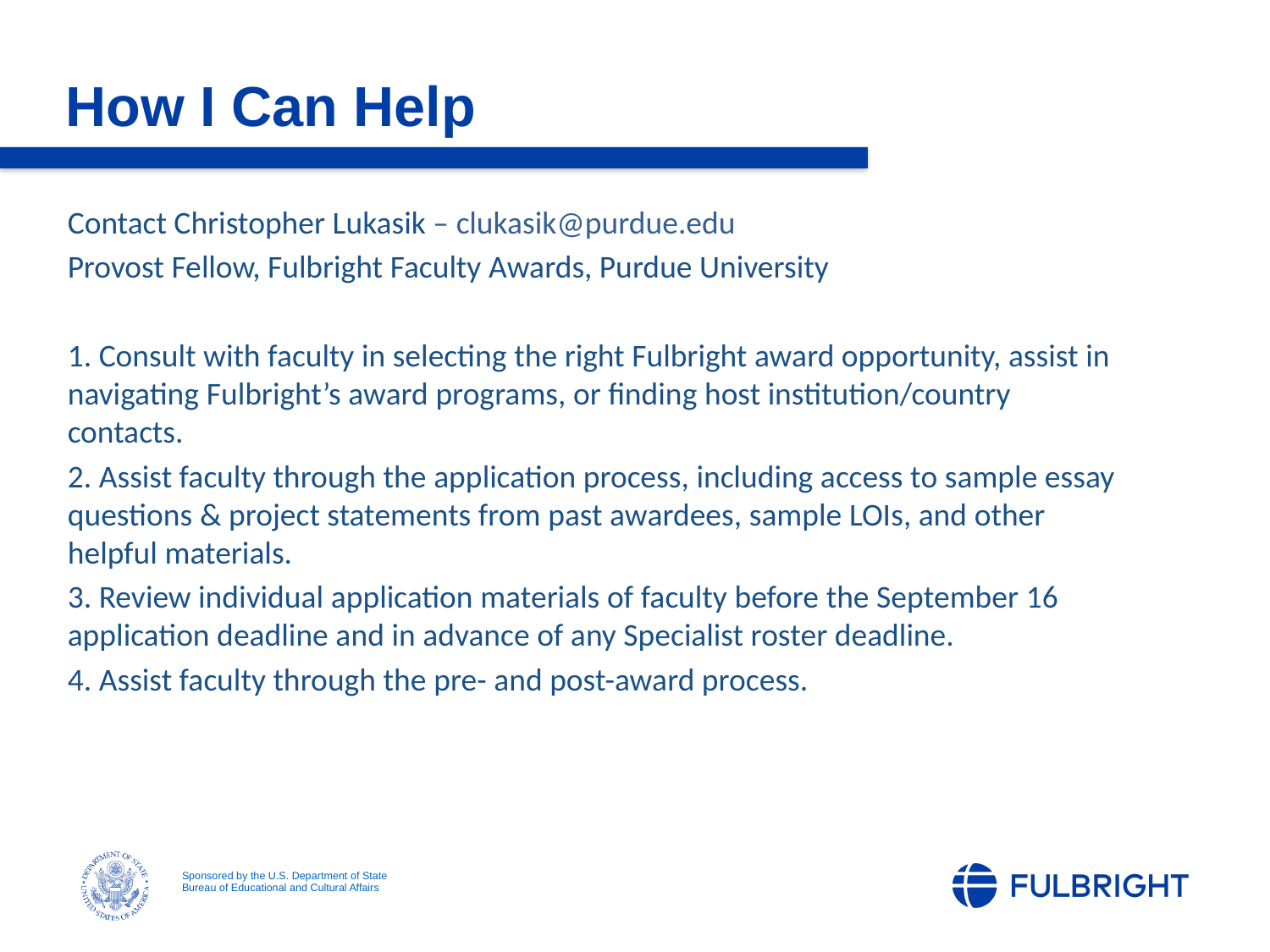

How I Can Help

Contact Christopher Lukasik – clukasik@purdue.edu
Provost Fellow, Fulbright Faculty Awards, Purdue University

1. Consult with faculty in selecting the right Fulbright award opportunity, assist in navigating Fulbright’s award programs, or finding host institution/country contacts.
2. Assist faculty through the application process, including access to sample essay questions & project statements from past awardees, sample LOIs, and other helpful materials.
3. Review individual application materials of faculty before the September 16 application deadline and in advance of any Specialist roster deadline.
4. Assist faculty through the pre- and post-award process.